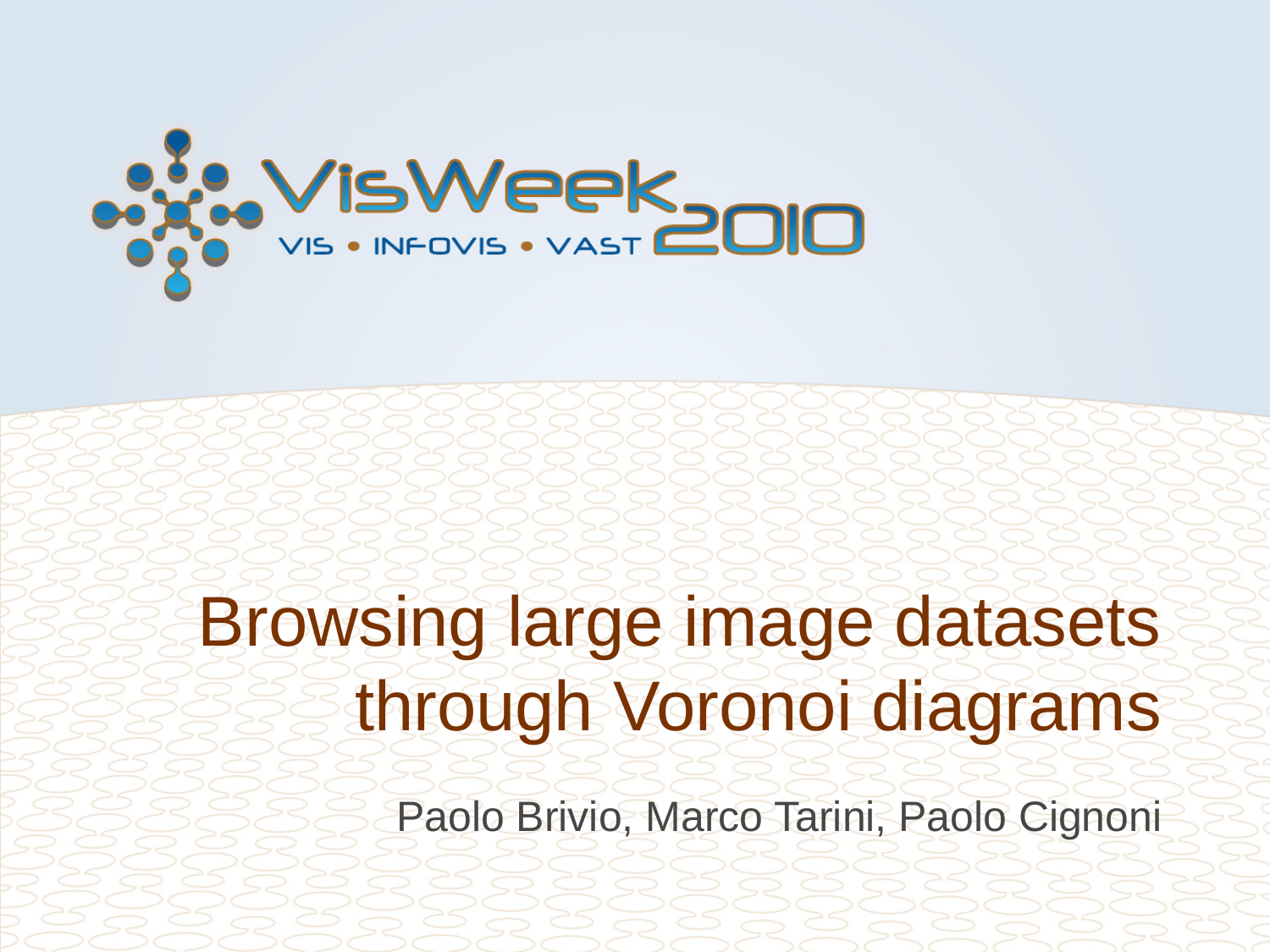

# Browsing large image datasets through Voronoi diagrams
Paolo Brivio, Marco Tarini, Paolo Cignoni